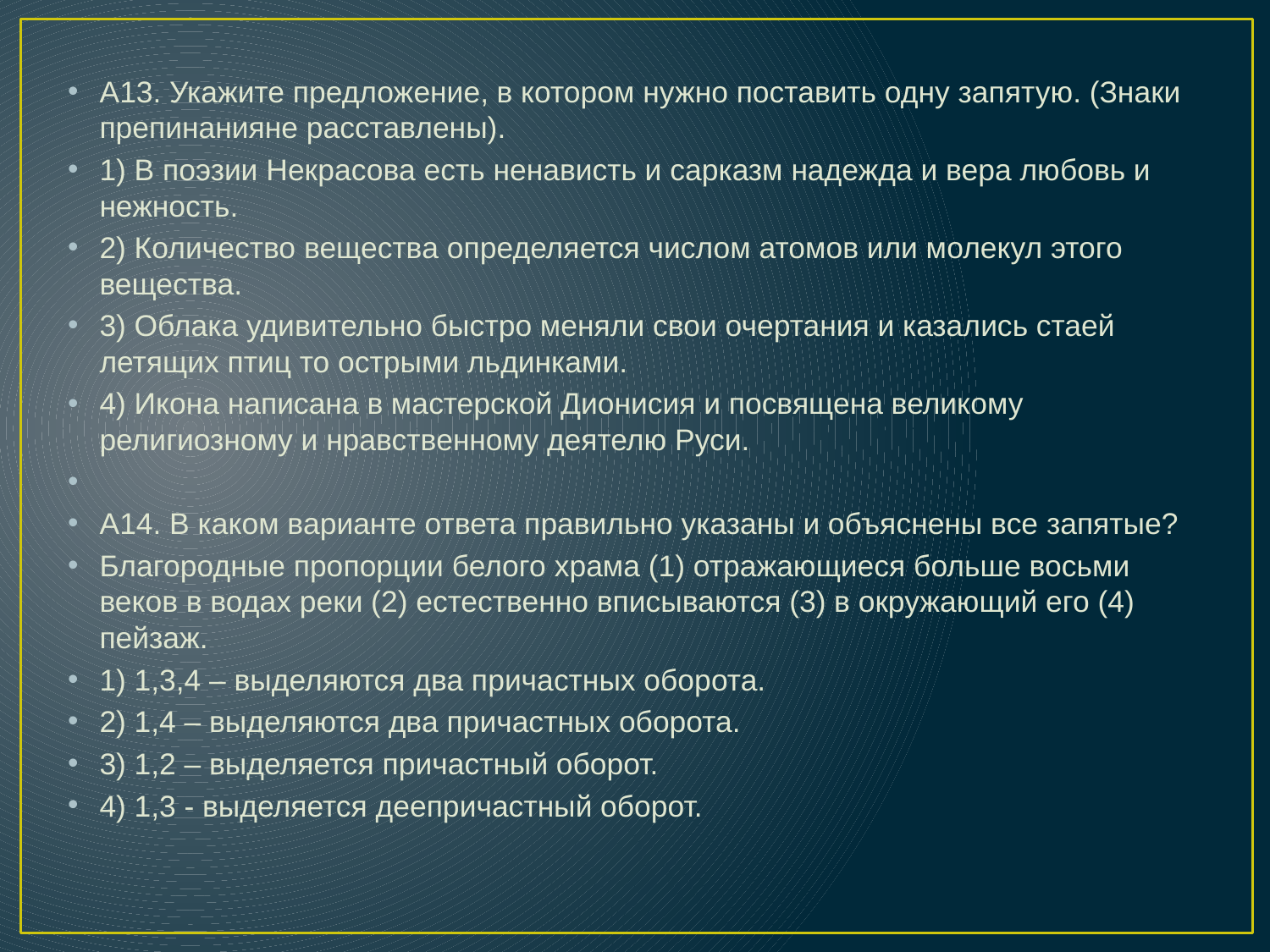

#
А13. Укажите предложение, в котором нужно поставить одну запятую. (Знаки препинанияне расставлены).
1) В поэзии Некрасова есть ненависть и сарказм надежда и вера любовь и нежность.
2) Количество вещества определяется числом атомов или молекул этого вещества.
3) Облака удивительно быстро меняли свои очертания и казались стаей летящих птиц то острыми льдинками.
4) Икона написана в мастерской Дионисия и посвящена великому религиозному и нравственному деятелю Руси.

А14. В каком варианте ответа правильно указаны и объяснены все запятые?
Благородные пропорции белого храма (1) отражающиеся больше восьми веков в водах реки (2) естественно вписываются (3) в окружающий его (4) пейзаж.
1) 1,3,4 – выделяются два причастных оборота.
2) 1,4 – выделяются два причастных оборота.
3) 1,2 – выделяется причастный оборот.
4) 1,3 - выделяется деепричастный оборот.